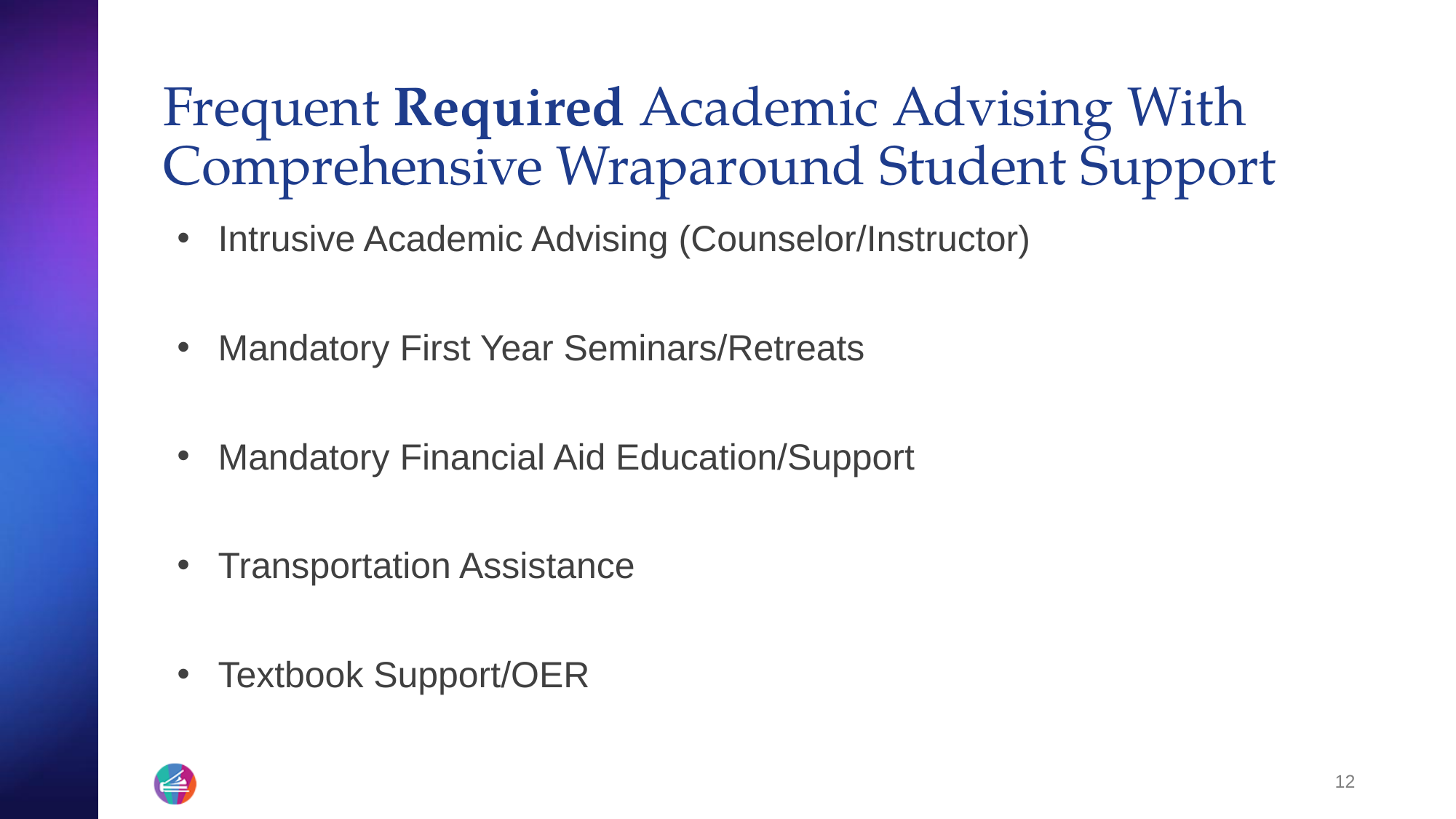

# Frequent Required Academic Advising With Comprehensive Wraparound Student Support
Intrusive Academic Advising (Counselor/Instructor)

Mandatory First Year Seminars/Retreats

Mandatory Financial Aid Education/Support

Transportation Assistance

Textbook Support/OER

12